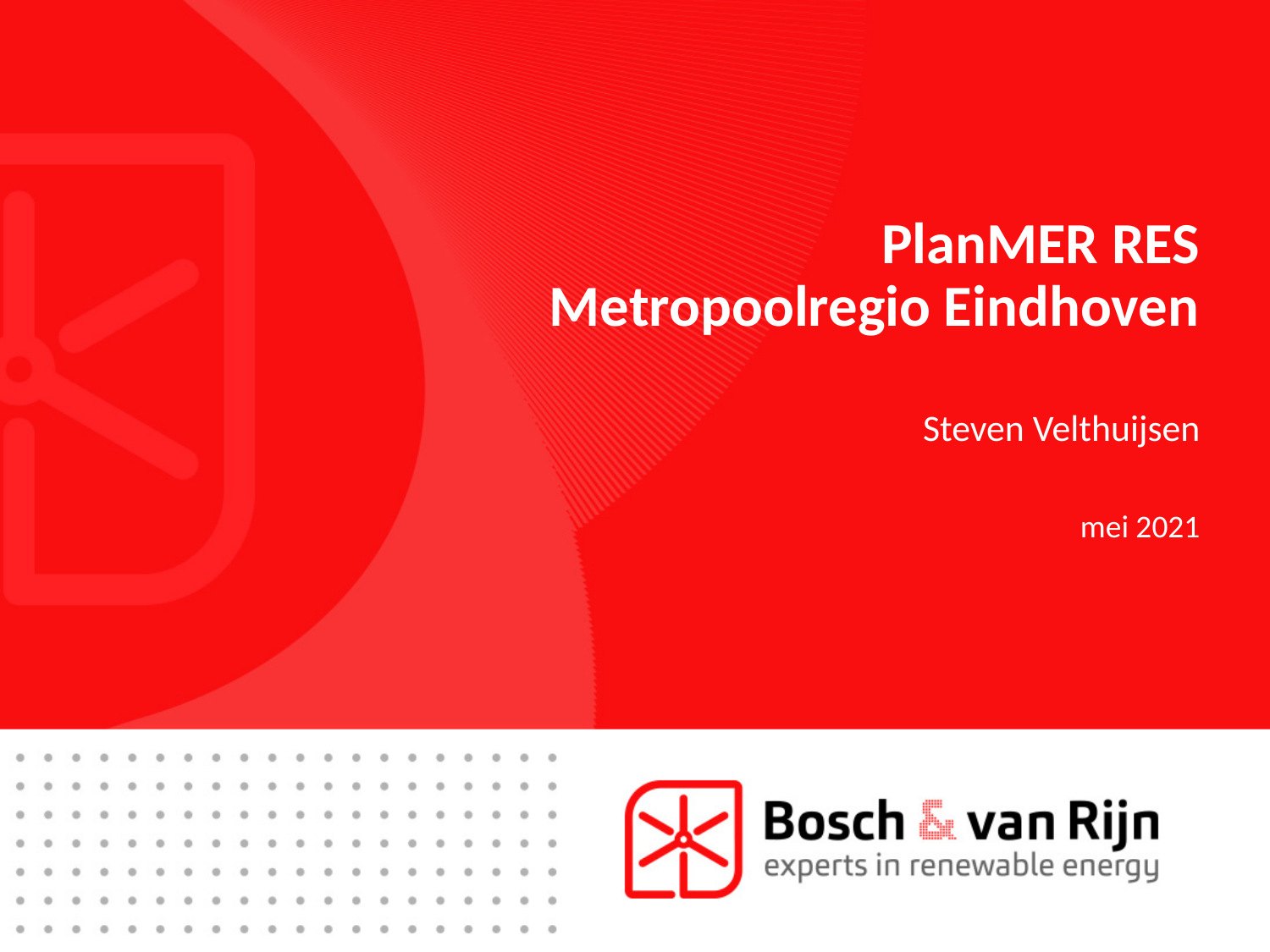

# PlanMER RES Metropoolregio Eindhoven
Steven Velthuijsen

mei 2021